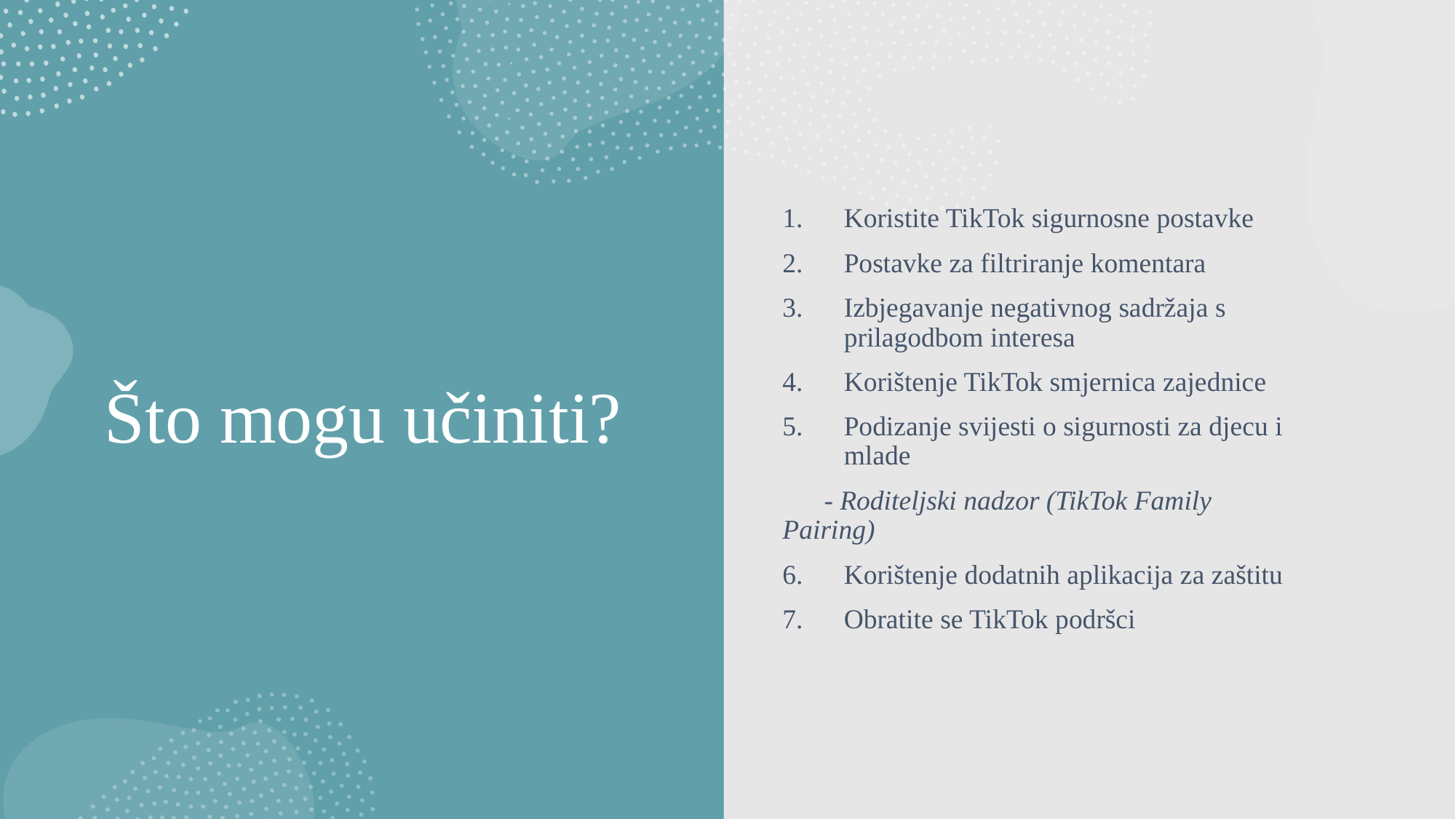

Koristite TikTok sigurnosne postavke
Postavke za filtriranje komentara
Izbjegavanje negativnog sadržaja s prilagodbom interesa
Korištenje TikTok smjernica zajednice
Podizanje svijesti o sigurnosti za djecu i mlade
      - Roditeljski nadzor (TikTok Family Pairing)
Korištenje dodatnih aplikacija za zaštitu
Obratite se TikTok podršci
# Što mogu učiniti?